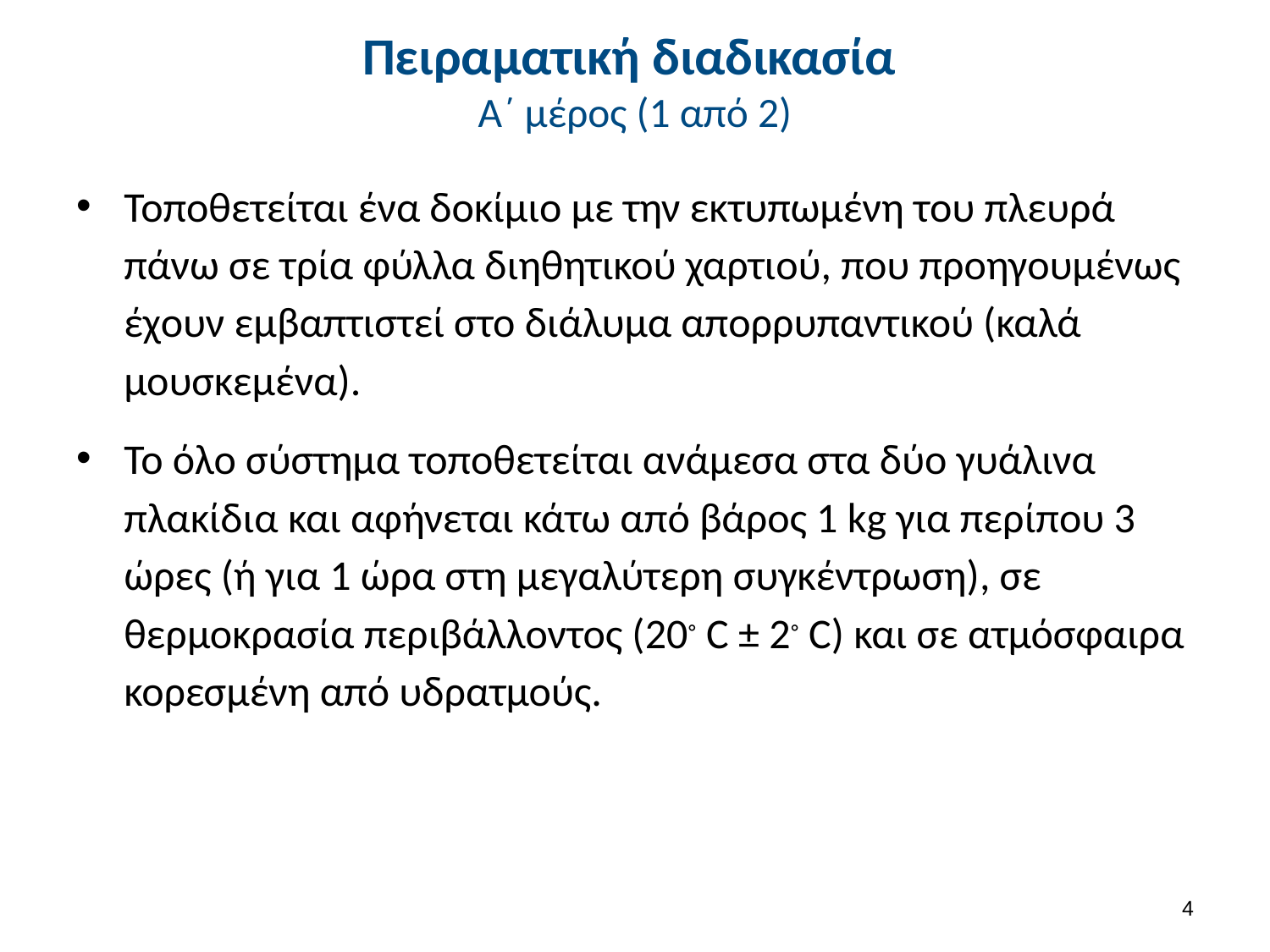

# Πειραματική διαδικασία Α΄ μέρος (1 από 2)
Τοποθετείται ένα δοκίμιο με την εκτυπωμένη του πλευρά πάνω σε τρία φύλλα διηθητικού χαρτιού, που προηγουμένως έχουν εμβαπτιστεί στο διάλυμα απορρυπαντικού (καλά μουσκεμένα).
Το όλο σύστημα τοποθετείται ανάμεσα στα δύο γυάλινα πλακίδια και αφήνεται κάτω από βάρος 1 kg για περίπου 3 ώρες (ή για 1 ώρα στη μεγαλύτερη συγκέντρωση), σε θερμοκρασία περιβάλλοντος (20◦ C ± 2◦ C) και σε ατμόσφαιρα κορεσμένη από υδρατμούς.
4